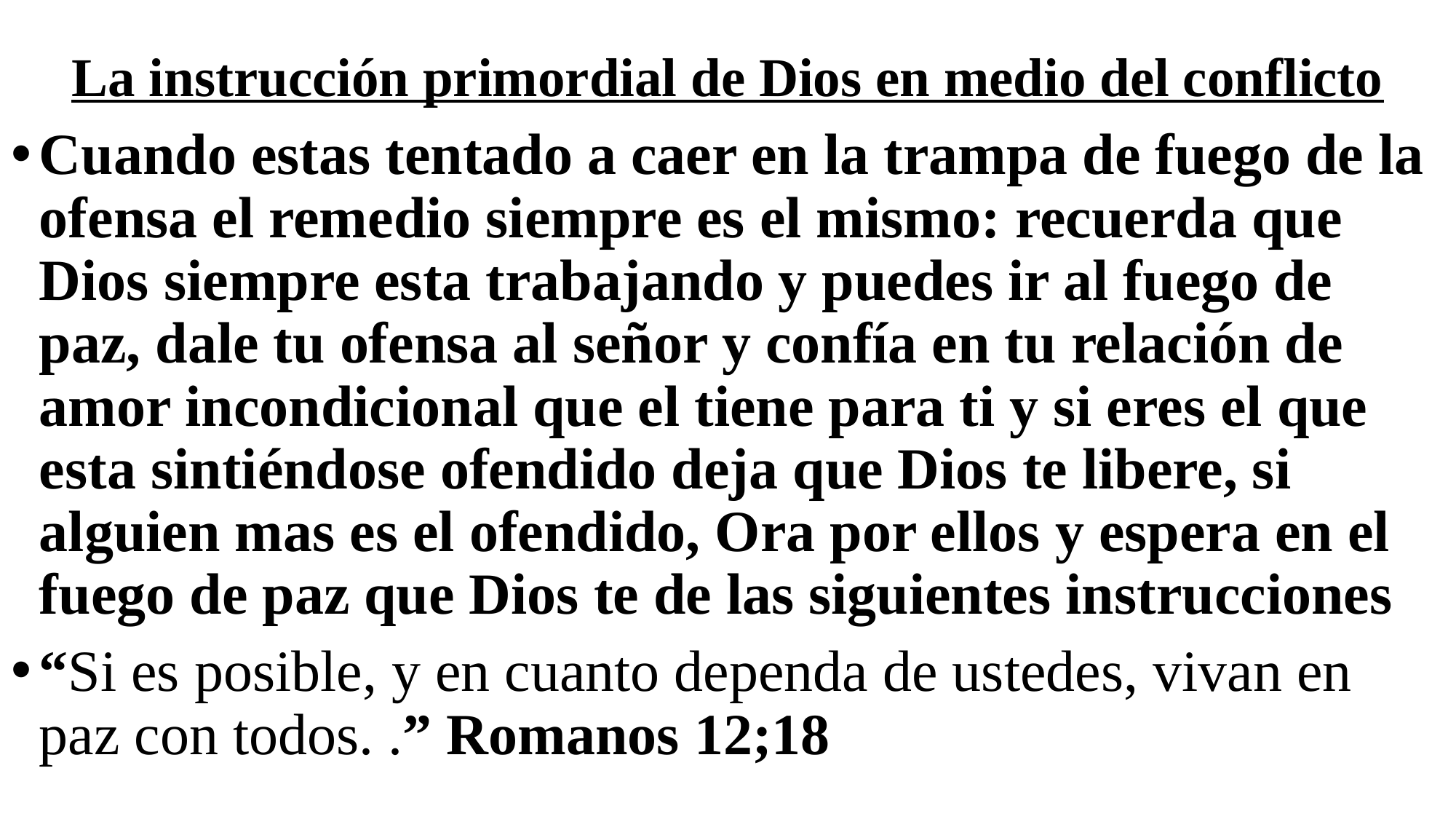

# La instrucción primordial de Dios en medio del conflicto
Cuando estas tentado a caer en la trampa de fuego de la ofensa el remedio siempre es el mismo: recuerda que Dios siempre esta trabajando y puedes ir al fuego de paz, dale tu ofensa al señor y confía en tu relación de amor incondicional que el tiene para ti y si eres el que esta sintiéndose ofendido deja que Dios te libere, si alguien mas es el ofendido, Ora por ellos y espera en el fuego de paz que Dios te de las siguientes instrucciones
“Si es posible, y en cuanto dependa de ustedes, vivan en paz con todos. .” Romanos 12;18